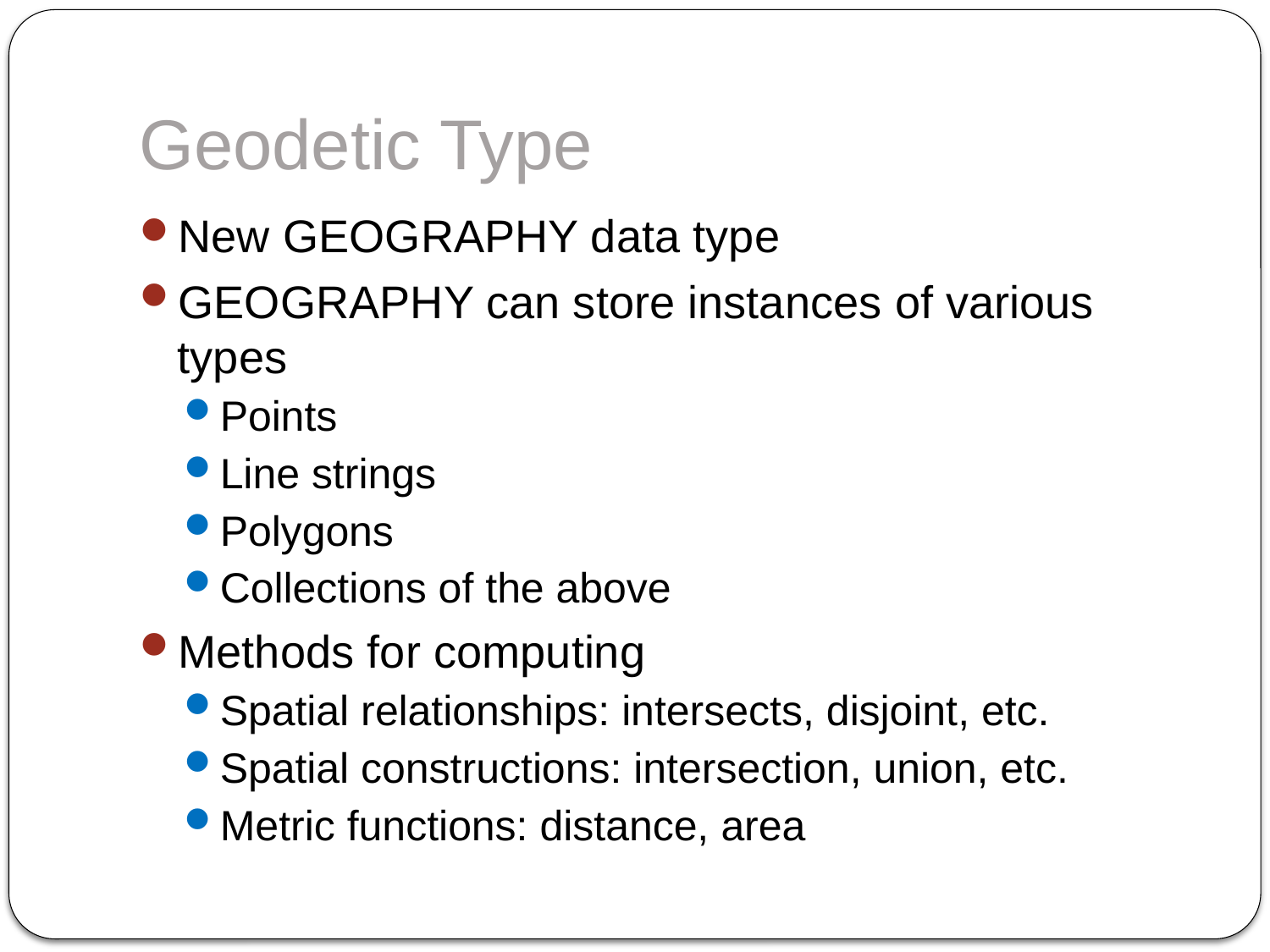

# Geodetic Type
New GEOGRAPHY data type
GEOGRAPHY can store instances of various types
Points
Line strings
Polygons
Collections of the above
Methods for computing
Spatial relationships: intersects, disjoint, etc.
Spatial constructions: intersection, union, etc.
Metric functions: distance, area